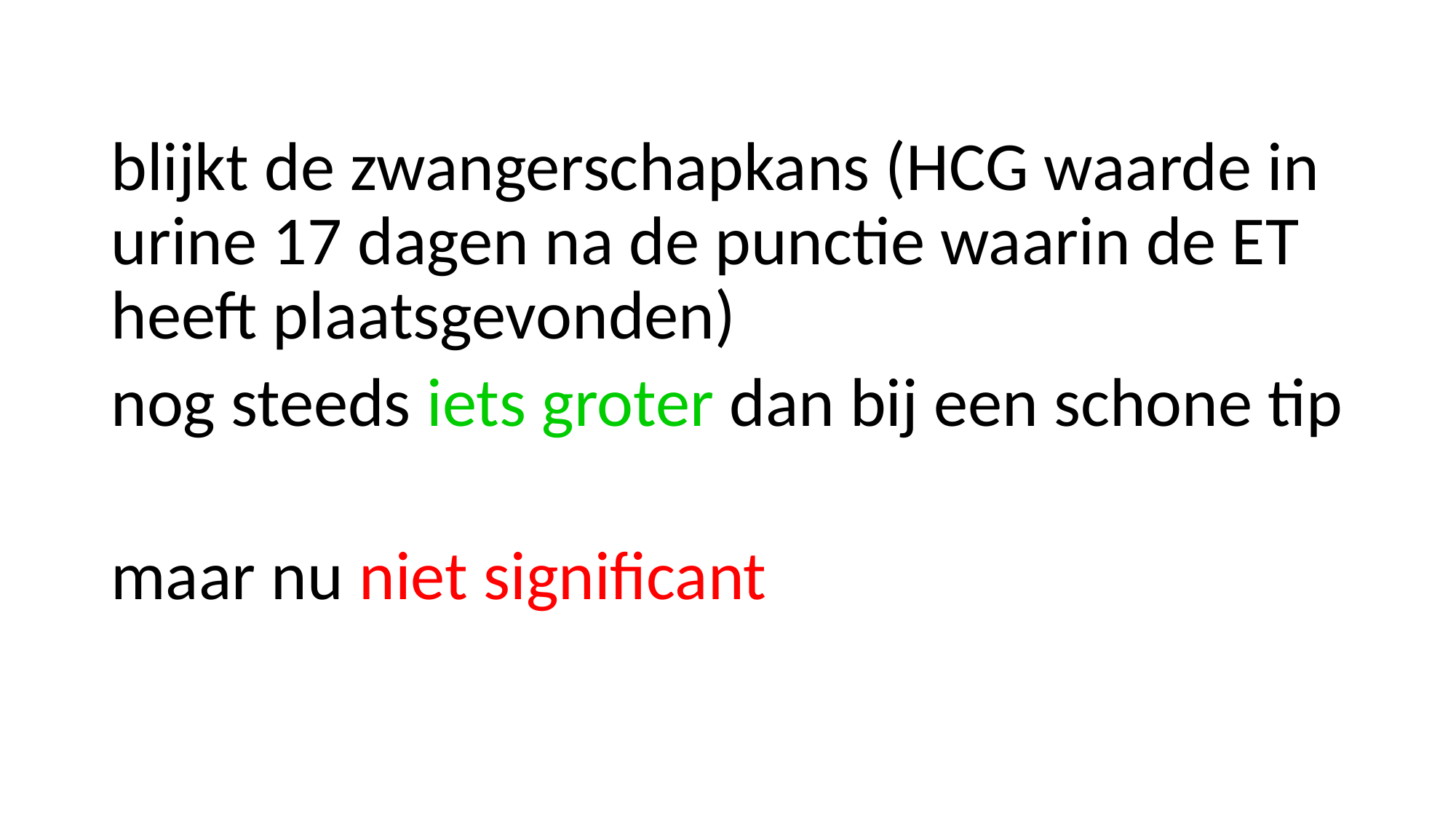

blijkt de zwangerschapkans (HCG waarde in urine 17 dagen na de punctie waarin de ET heeft plaatsgevonden)
nog steeds iets groter dan bij een schone tip

maar nu niet significant